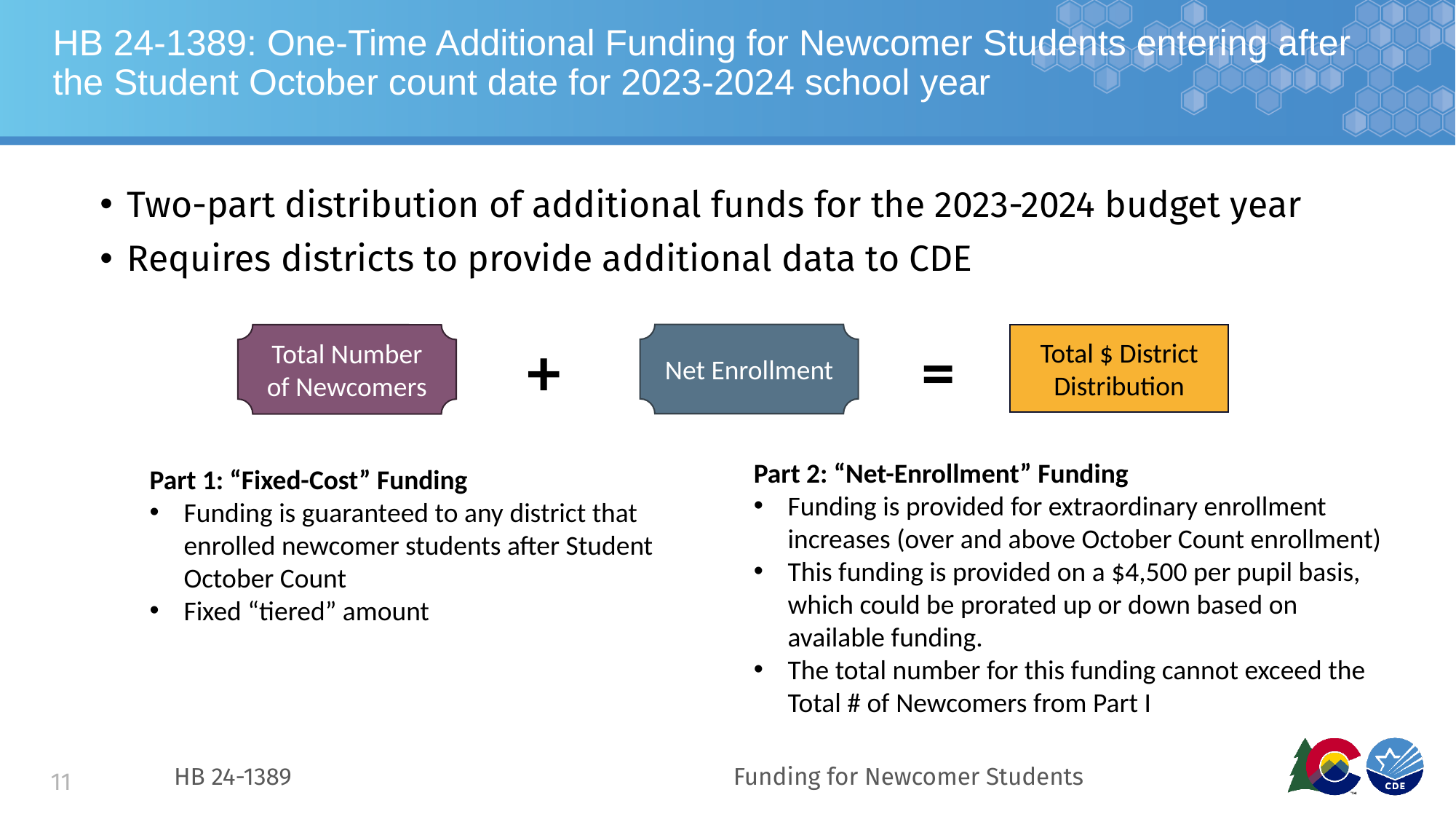

# HB 24-1389: One-Time Additional Funding for Newcomer Students entering after the Student October count date for 2023-2024 school year
Two-part distribution of additional funds for the 2023-2024 budget year
Requires districts to provide additional data to CDE
⁺
⁼
Total $ District Distribution
Net Enrollment
Total Number of Newcomers
Part 2: “Net-Enrollment” Funding
Funding is provided for extraordinary enrollment increases (over and above October Count enrollment)
This funding is provided on a $4,500 per pupil basis, which could be prorated up or down based on available funding.
The total number for this funding cannot exceed the Total # of Newcomers from Part I
Part 1: “Fixed-Cost” Funding
Funding is guaranteed to any district that enrolled newcomer students after Student October Count
Fixed “tiered” amount

HB 24-1389
Funding for Newcomer Students
11